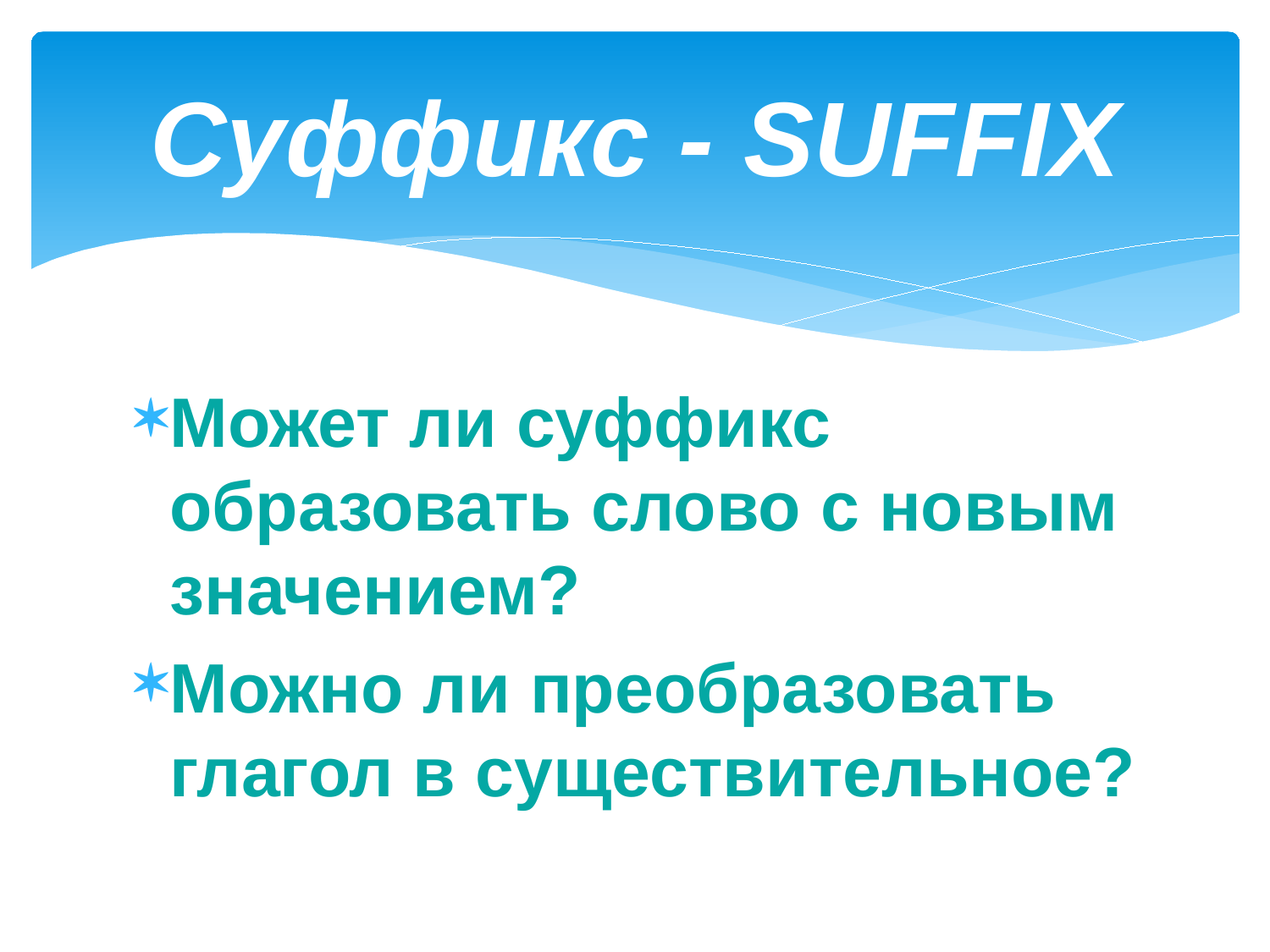

# Суффикс - SUFFIX
Может ли суффикс образовать слово с новым значением?
Можно ли преобразовать глагол в существительное?